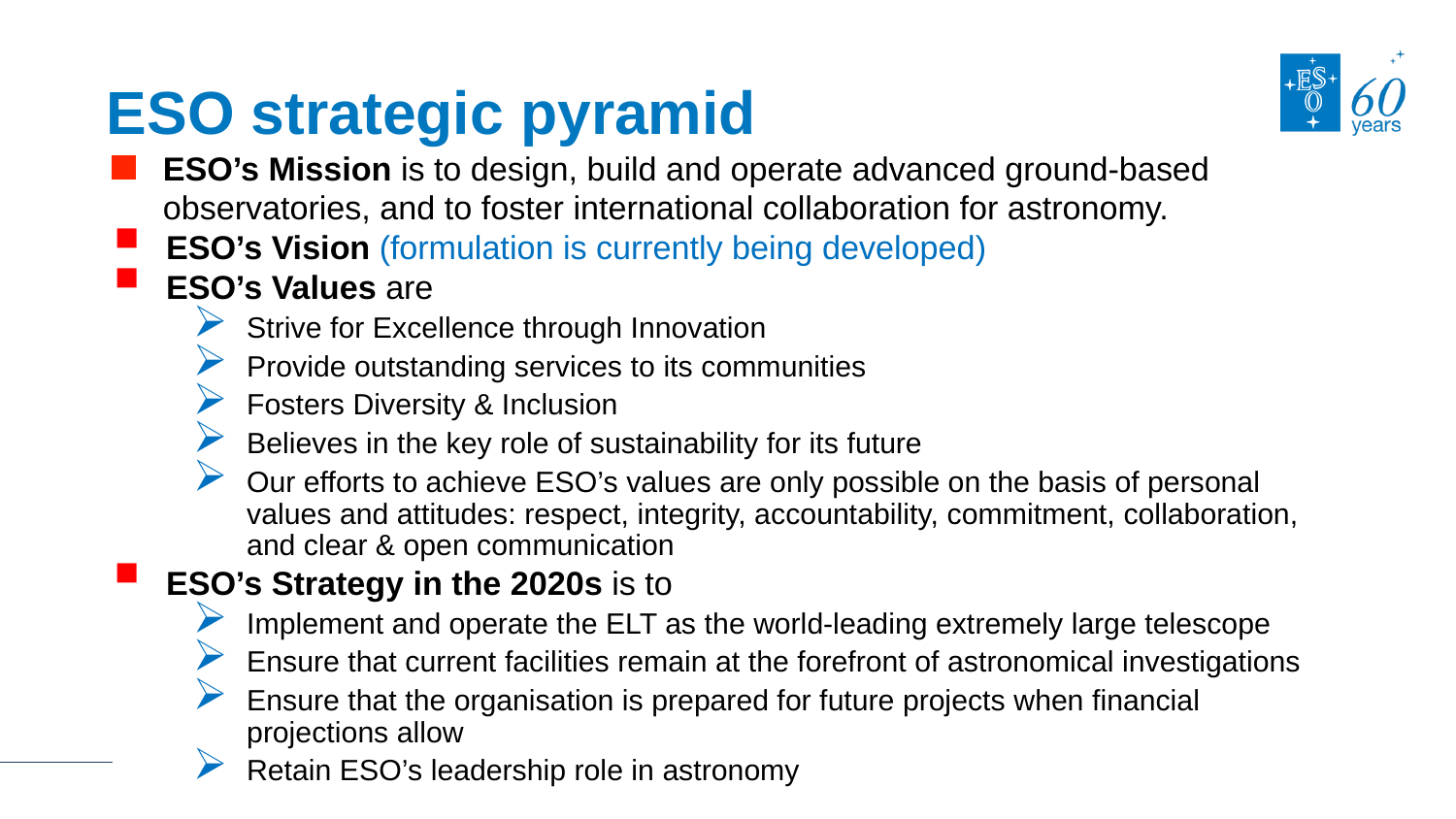

# ESO strategic pyramid
ESO’s Mission is to design, build and operate advanced ground-based observatories, and to foster international collaboration for astronomy.
ESO’s Vision (formulation is currently being developed)
ESO’s Values are
Strive for Excellence through Innovation
Provide outstanding services to its communities
Fosters Diversity & Inclusion
Believes in the key role of sustainability for its future
Our efforts to achieve ESO’s values are only possible on the basis of personal values and attitudes: respect, integrity, accountability, commitment, collaboration, and clear & open communication
ESO’s Strategy in the 2020s is to
Implement and operate the ELT as the world-leading extremely large telescope
Ensure that current facilities remain at the forefront of astronomical investigations
Ensure that the organisation is prepared for future projects when financial projections allow
Retain ESO’s leadership role in astronomy